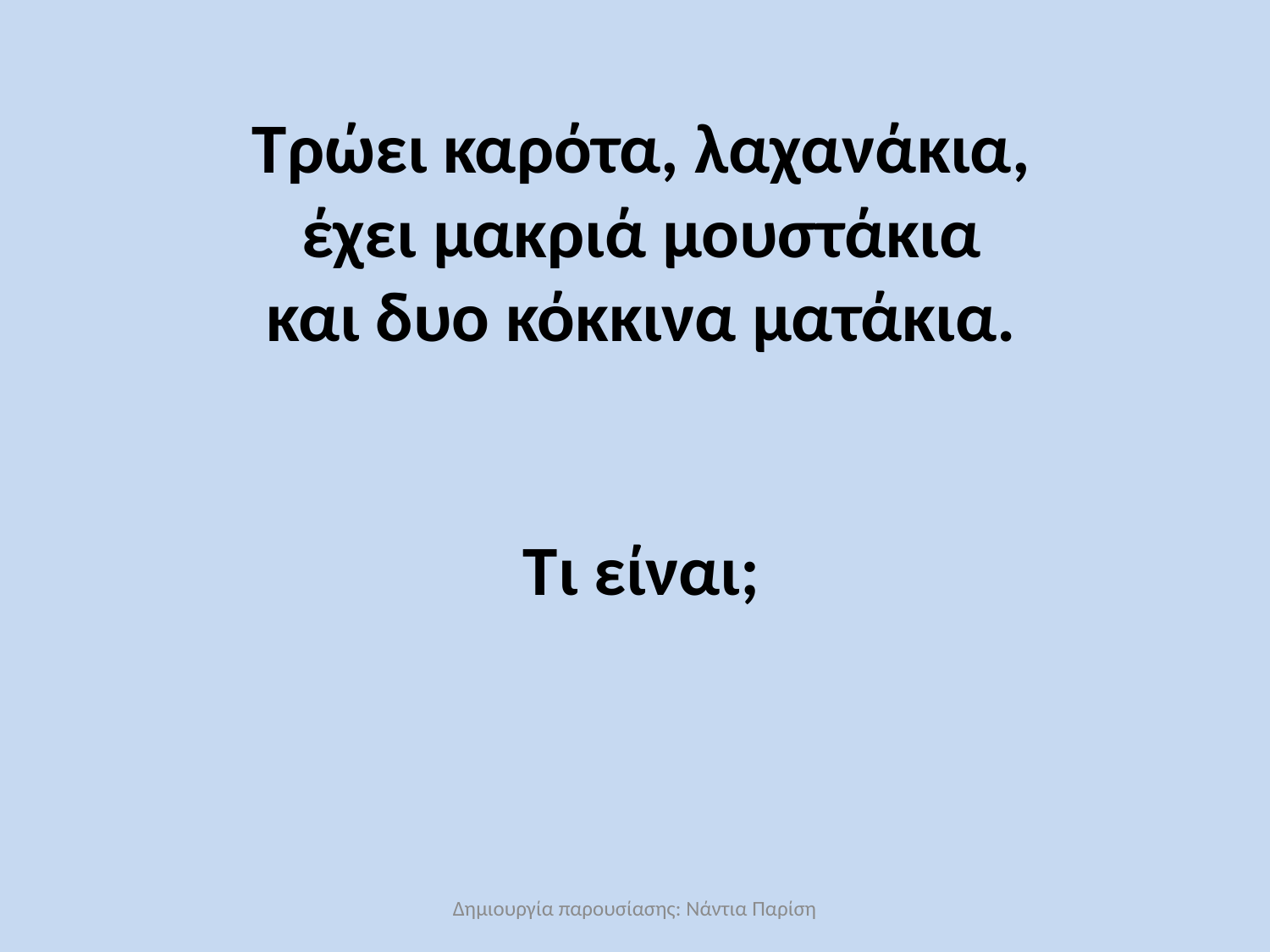

# Τρώει καρότα, λαχανάκια, έχει μακριά μουστάκια και δυο κόκκινα ματάκια. Τι είναι;
Δημιουργία παρουσίασης: Νάντια Παρίση